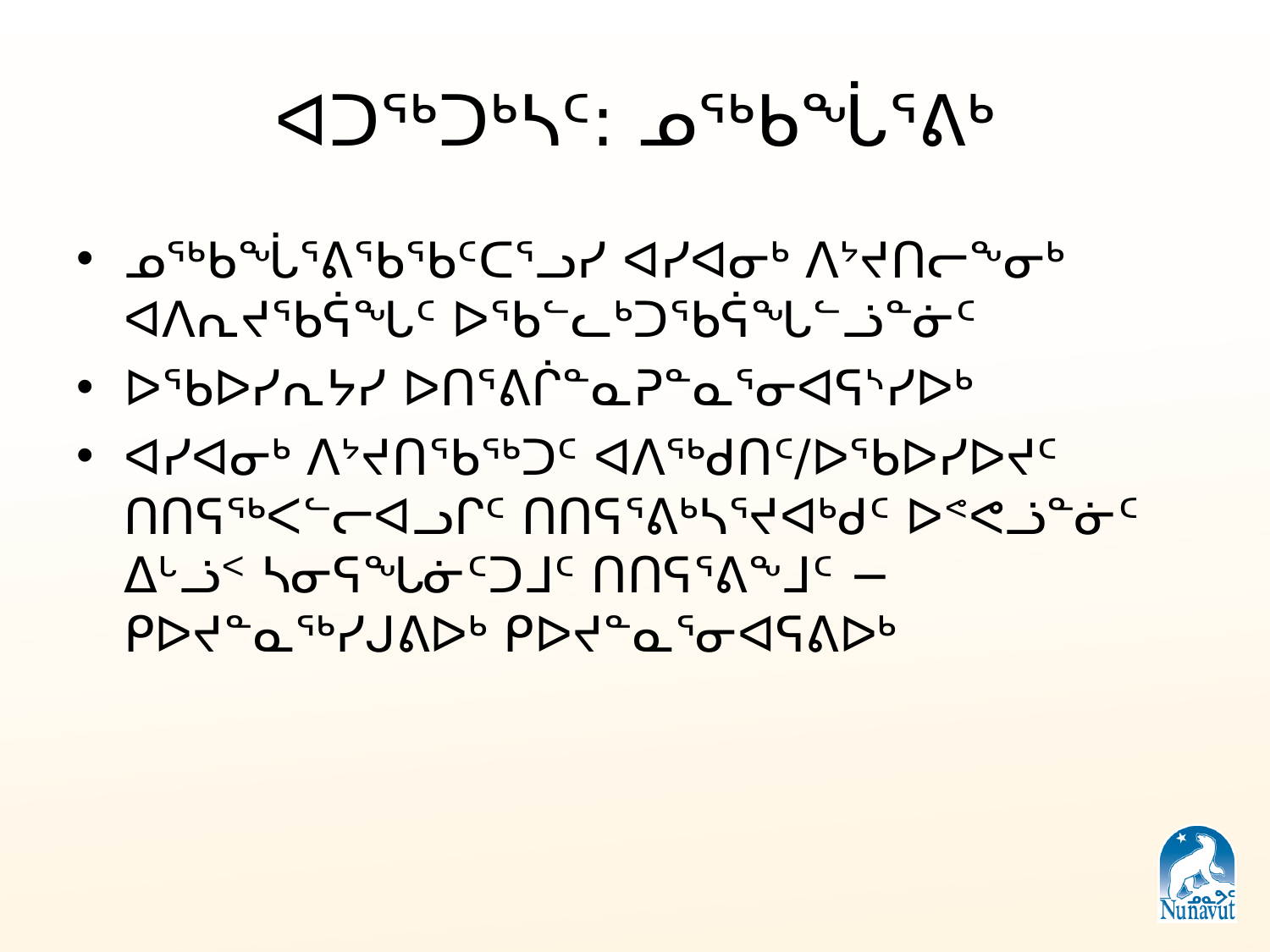

# ᐊᑐᖅᑐᒃᓴᑦ: ᓄᖅᑲᖔᕐᕕᒃ
ᓄᖅᑲᖔᕐᕕᖃᖃᑦᑕᕐᓗᓯ ᐊᓯᐊᓂᒃ ᐱᔾᔪᑎᓕᖕᓂᒃ ᐊᐱᕆᔪᖃᕌᖓᑦ ᐅᖃᓪᓚᒃᑐᖃᕌᖓᓪᓘᓐᓃᑦ
ᐅᖃᐅᓯᕆᔭᓯ ᐅᑎᕐᕕᒌᓐᓇᕈᓐᓇᕐᓂᐊᕋᔅᓯᐅᒃ
ᐊᓯᐊᓂᒃ ᐱᔾᔪᑎᖃᖅᑐᑦ ᐊᐱᖅᑯᑎᑦ/ᐅᖃᐅᓯᐅᔪᑦ ᑎᑎᕋᖅᐸᓪᓕᐊᓗᒋᑦ ᑎᑎᕋᕐᕕᒃᓴᕐᔪᐊᒃᑯᑦ ᐅᕝᕙᓘᓐᓃᑦ ᐃᒡᓘᑉ ᓴᓂᕋᖓᓃᑦᑐᒧᑦ ᑎᑎᕋᕐᕕᖕᒧᑦ − ᑭᐅᔪᓐᓇᖅᓯᒍᕕᐅᒃ ᑭᐅᔪᓐᓇᕐᓂᐊᕋᕕᐅᒃ